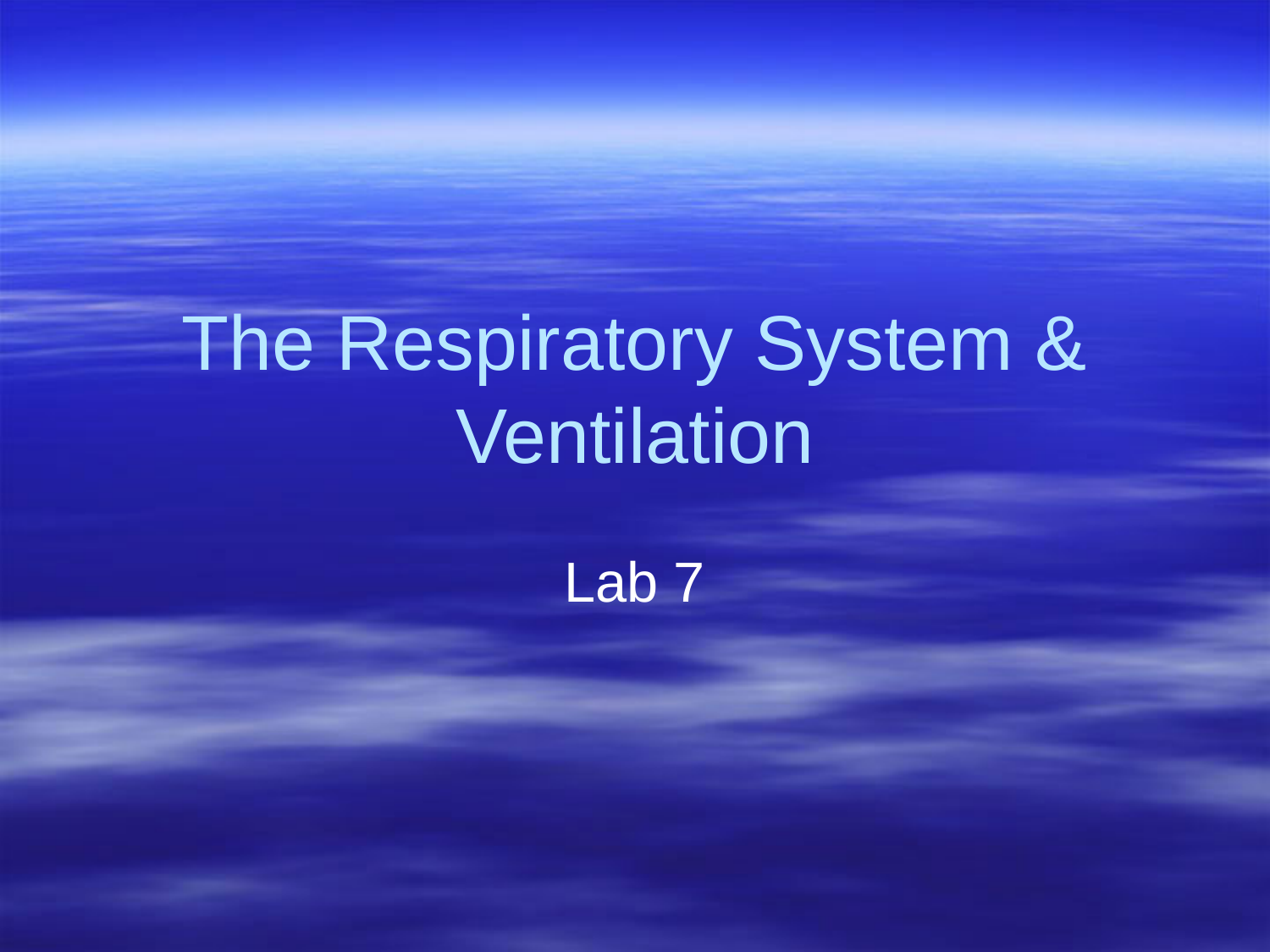

# The Respiratory System & Ventilation
Lab 7